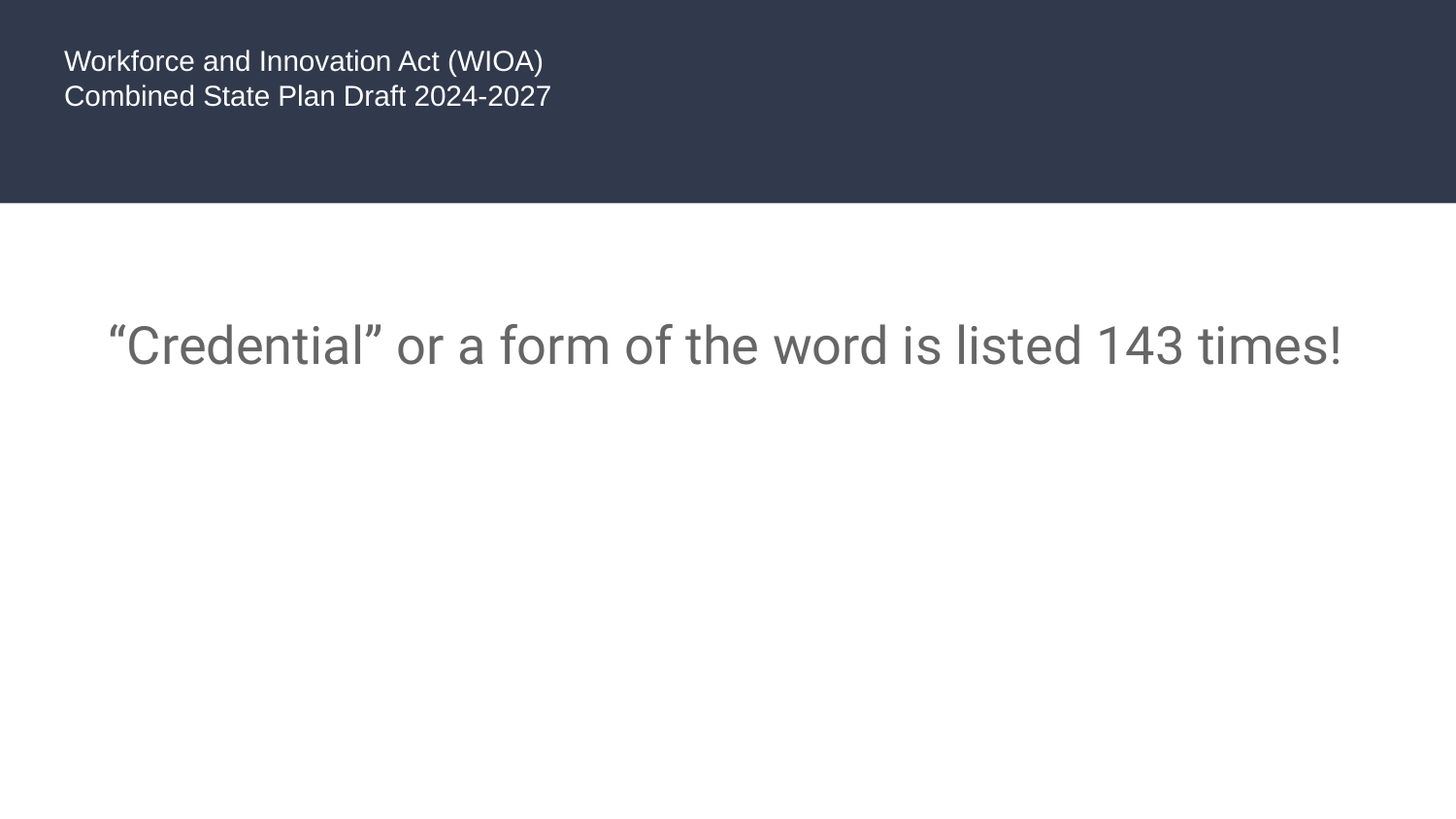

# Workforce and Innovation Act (WIOA)
Combined State Plan Draft 2024-2027
“Credential” or a form of the word is listed 143 times!